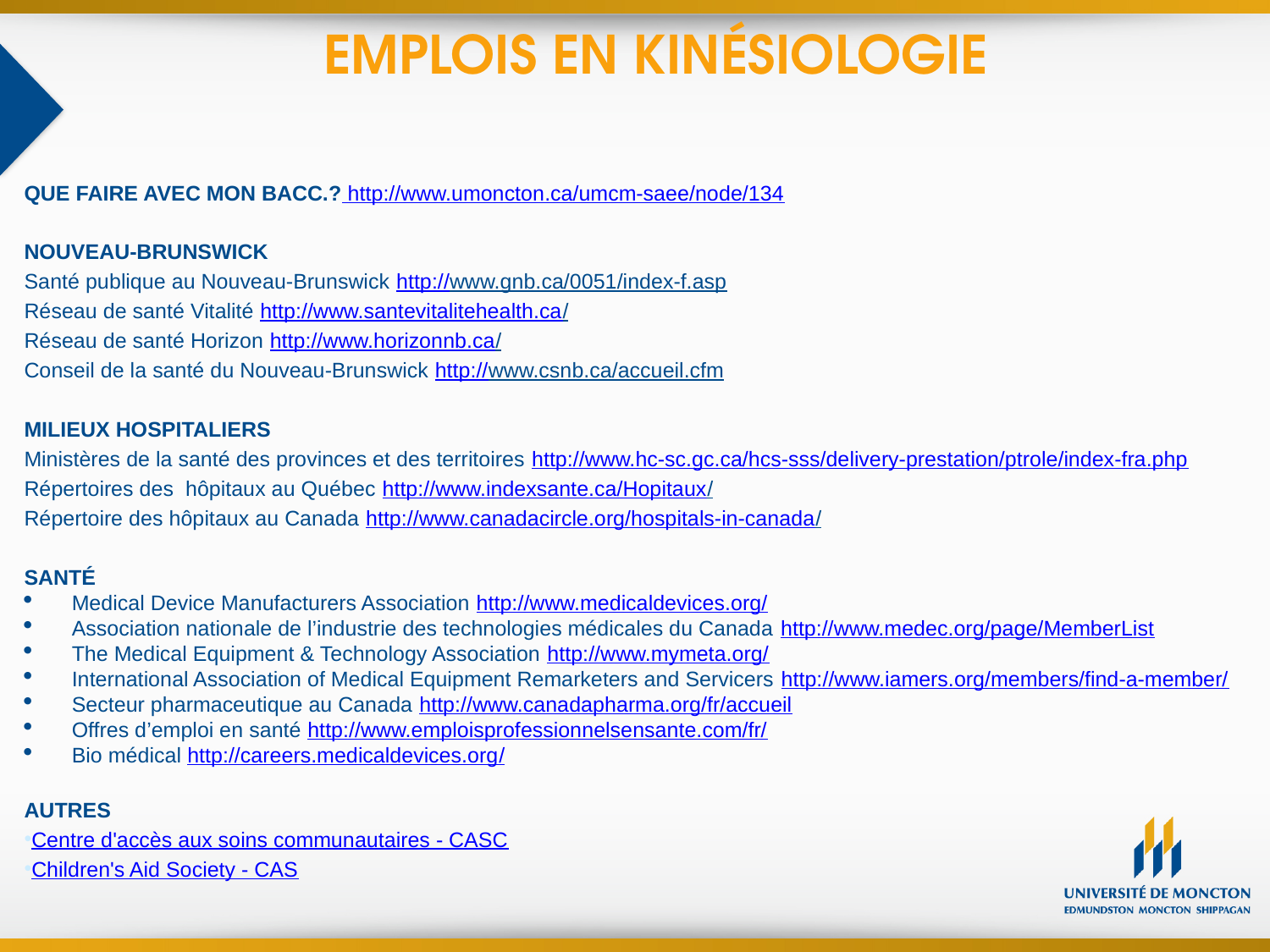

# EMPLOIS EN KINÉSIOLOGIE

QUE FAIRE AVEC MON BACC.? http://www.umoncton.ca/umcm-saee/node/134

NOUVEAU-BRUNSWICK
Santé publique au Nouveau-Brunswick http://www.gnb.ca/0051/index-f.asp
Réseau de santé Vitalité http://www.santevitalitehealth.ca/
Réseau de santé Horizon http://www.horizonnb.ca/
Conseil de la santé du Nouveau-Brunswick http://www.csnb.ca/accueil.cfm

MILIEUX HOSPITALIERS
Ministères de la santé des provinces et des territoires http://www.hc-sc.gc.ca/hcs-sss/delivery-prestation/ptrole/index-fra.php
Répertoires des  hôpitaux au Québec http://www.indexsante.ca/Hopitaux/
Répertoire des hôpitaux au Canada http://www.canadacircle.org/hospitals-in-canada/

SANTÉ
Medical Device Manufacturers Association http://www.medicaldevices.org/
Association nationale de l’industrie des technologies médicales du Canada http://www.medec.org/page/MemberList
The Medical Equipment & Technology Association http://www.mymeta.org/
International Association of Medical Equipment Remarketers and Servicers http://www.iamers.org/members/find-a-member/
Secteur pharmaceutique au Canada http://www.canadapharma.org/fr/accueil
Offres d’emploi en santé http://www.emploisprofessionnelsensante.com/fr/
Bio médical http://careers.medicaldevices.org/

AUTRES
Centre d'accès aux soins communautaires - CASC
Children's Aid Society - CAS